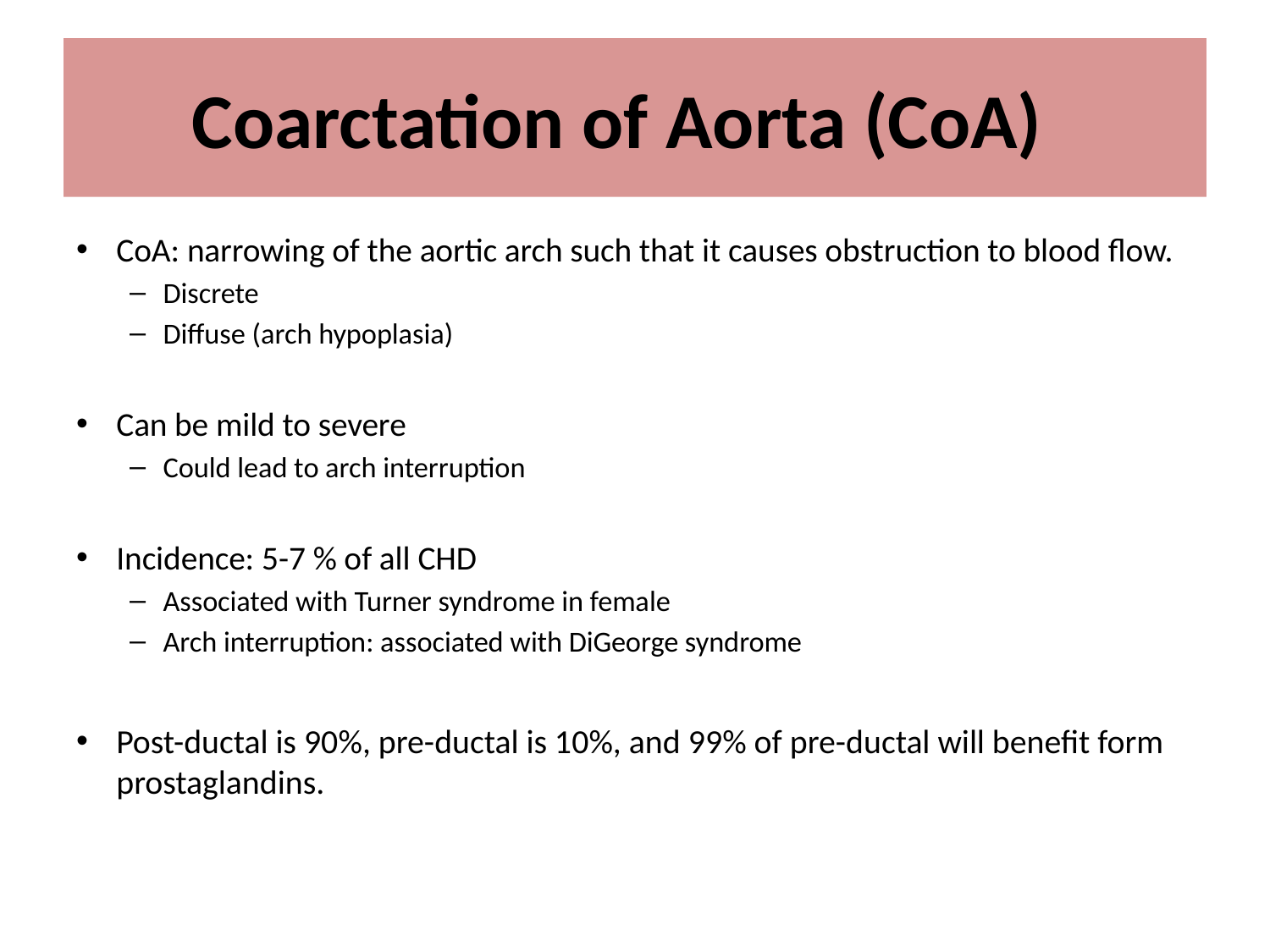

# Coarctation of Aorta (CoA)
CoA: narrowing of the aortic arch such that it causes obstruction to blood flow.
Discrete
Diffuse (arch hypoplasia)

Can be mild to severe
Could lead to arch interruption

Incidence: 5-7 % of all CHD
Associated with Turner syndrome in female
Arch interruption: associated with DiGeorge syndrome

Post-ductal is 90%, pre-ductal is 10%, and 99% of pre-ductal will benefit form prostaglandins.